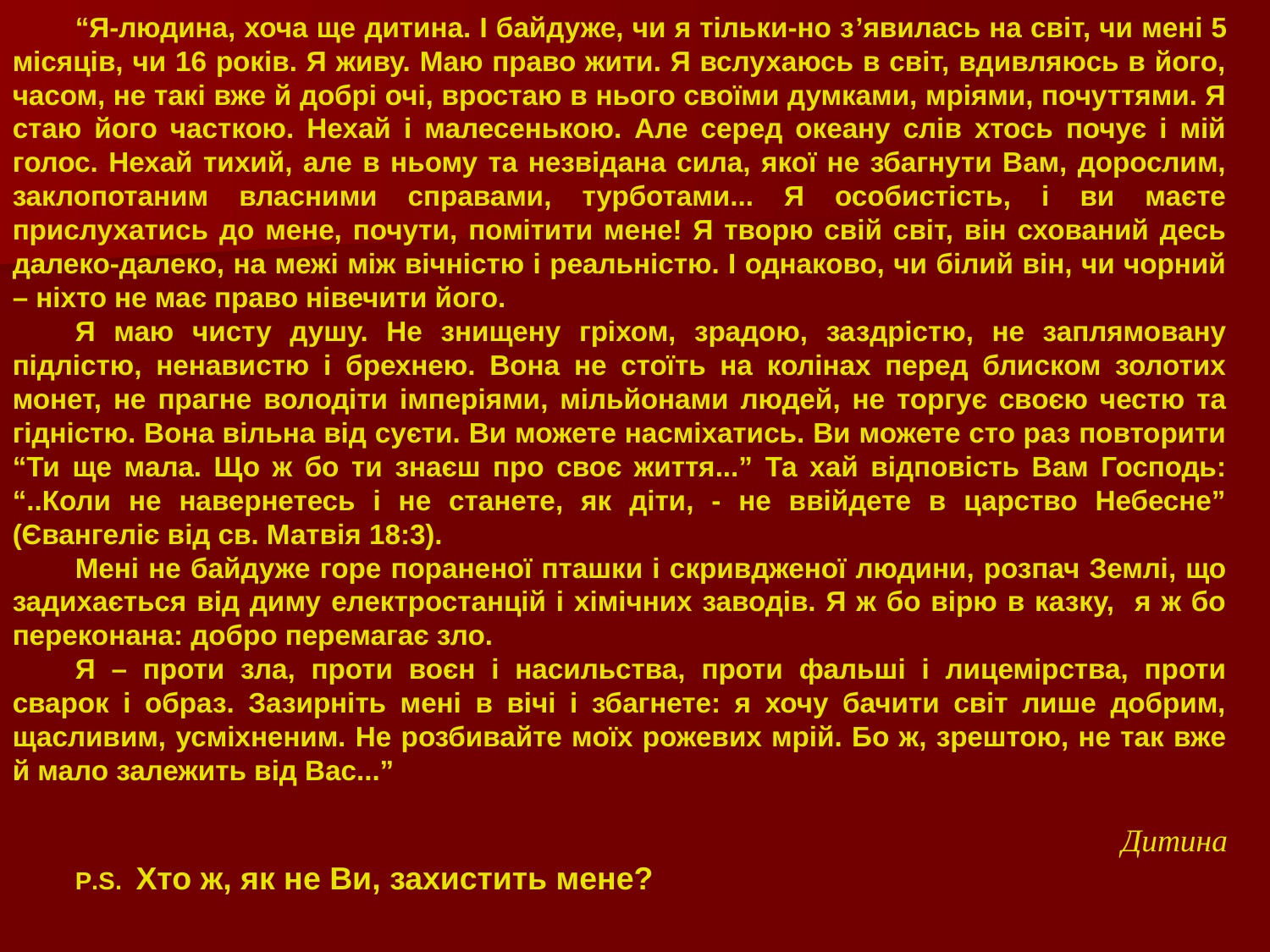

“Я-людина, хоча ще дитина. І байдуже, чи я тільки-но з’явилась на світ, чи мені 5 місяців, чи 16 років. Я живу. Маю право жити. Я вслухаюсь в світ, вдивляюсь в його, часом, не такі вже й добрі очі, вростаю в нього своїми думками, мріями, почуттями. Я стаю його часткою. Нехай і малесенькою. Але серед океану слів хтось почує і мій голос. Нехай тихий, але в ньому та незвідана сила, якої не збагнути Вам, дорослим, заклопотаним власними справами, турботами... Я особистість, і ви маєте прислухатись до мене, почути, помітити мене! Я творю свій світ, він схований десь далеко-далеко, на межі між вічністю і реальністю. І однаково, чи білий він, чи чорний – ніхто не має право нівечити його.
Я маю чисту душу. Не знищену гріхом, зрадою, заздрістю, не заплямовану підлістю, ненавистю і брехнею. Вона не стоїть на колінах перед блиском золотих монет, не прагне володіти імперіями, мільйонами людей, не торгує своєю честю та гідністю. Вона вільна від суєти. Ви можете насміхатись. Ви можете сто раз повторити “Ти ще мала. Що ж бо ти знаєш про своє життя...” Та хай відповість Вам Господь: “..Коли не навернетесь і не станете, як діти, - не ввійдете в царство Небесне” (Євангеліє від св. Матвія 18:3).
Мені не байдуже горе пораненої пташки і скривдженої людини, розпач Землі, що задихається від диму електростанцій і хімічних заводів. Я ж бо вірю в казку,  я ж бо переконана: добро перемагає зло.
Я – проти зла, проти воєн і насильства, проти фальші і лицемірства, проти сварок і образ. Зазирніть мені в вічі і збагнете: я хочу бачити світ лише добрим, щасливим, усміхненим. Не розбивайте моїх рожевих мрій. Бо ж, зрештою, не так вже й мало залежить від Вас...”

Дитина
P.S.  Хто ж, як не Ви, захистить мене?